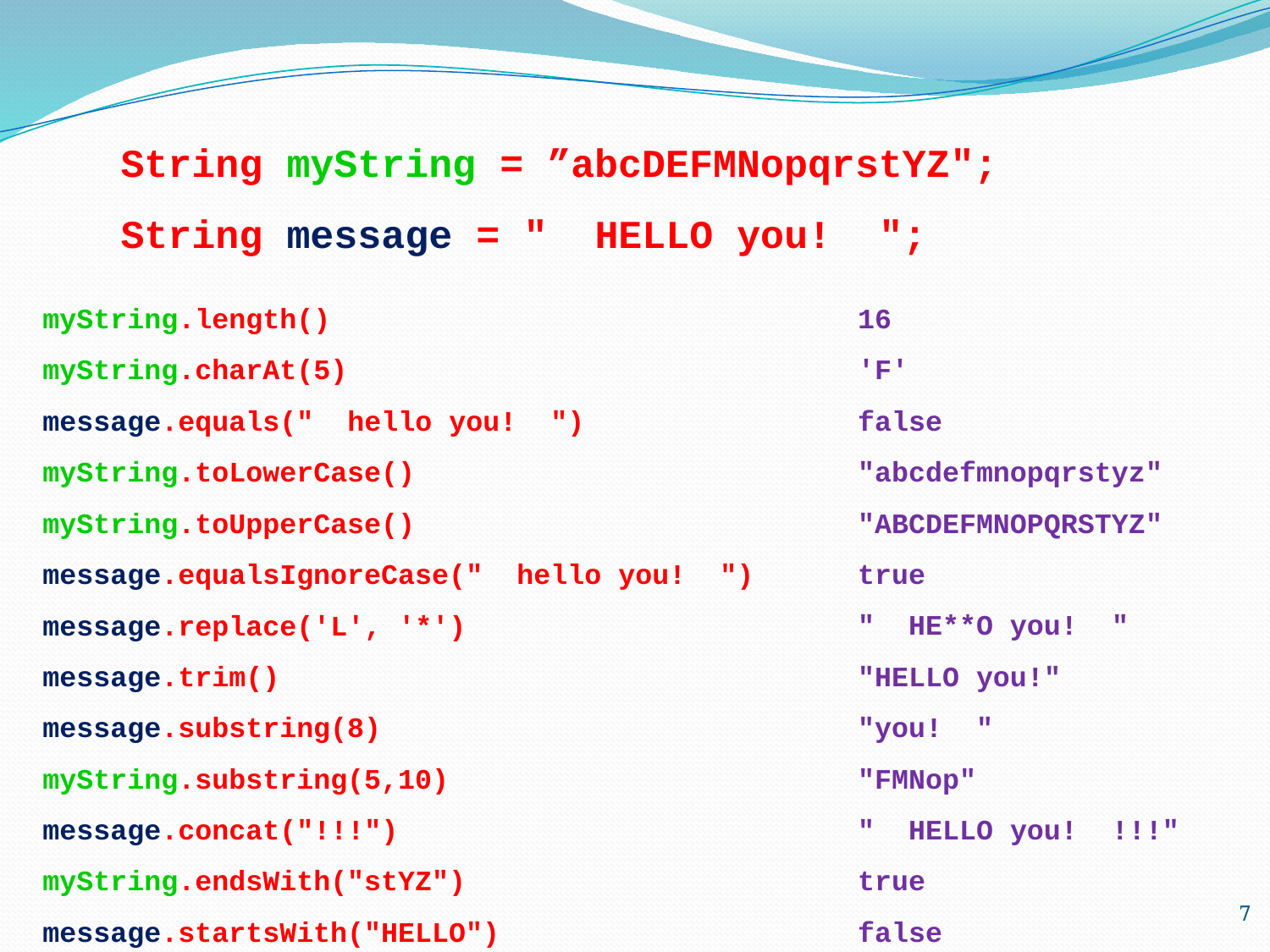

# String myString = ”abcDEFMNopqrstYZ"; String message = "  HELLO you!  ";
myString.length()
myString.charAt(5)
message.equals("  hello you!  ")
myString.toLowerCase()
myString.toUpperCase()
message.equalsIgnoreCase("  hello you!  ")
message.replace('L', '*')
message.trim()
message.substring(8)
myString.substring(5,10)
message.concat("!!!")
myString.endsWith("stYZ")
message.startsWith("HELLO")
16
'F'
false
"abcdefmnopqrstyz"
"ABCDEFMNOPQRSTYZ"
true
"  HE**O you!  "
"HELLO you!"
"you!  "
"FMNop"
"  HELLO you!  !!!"
true
false